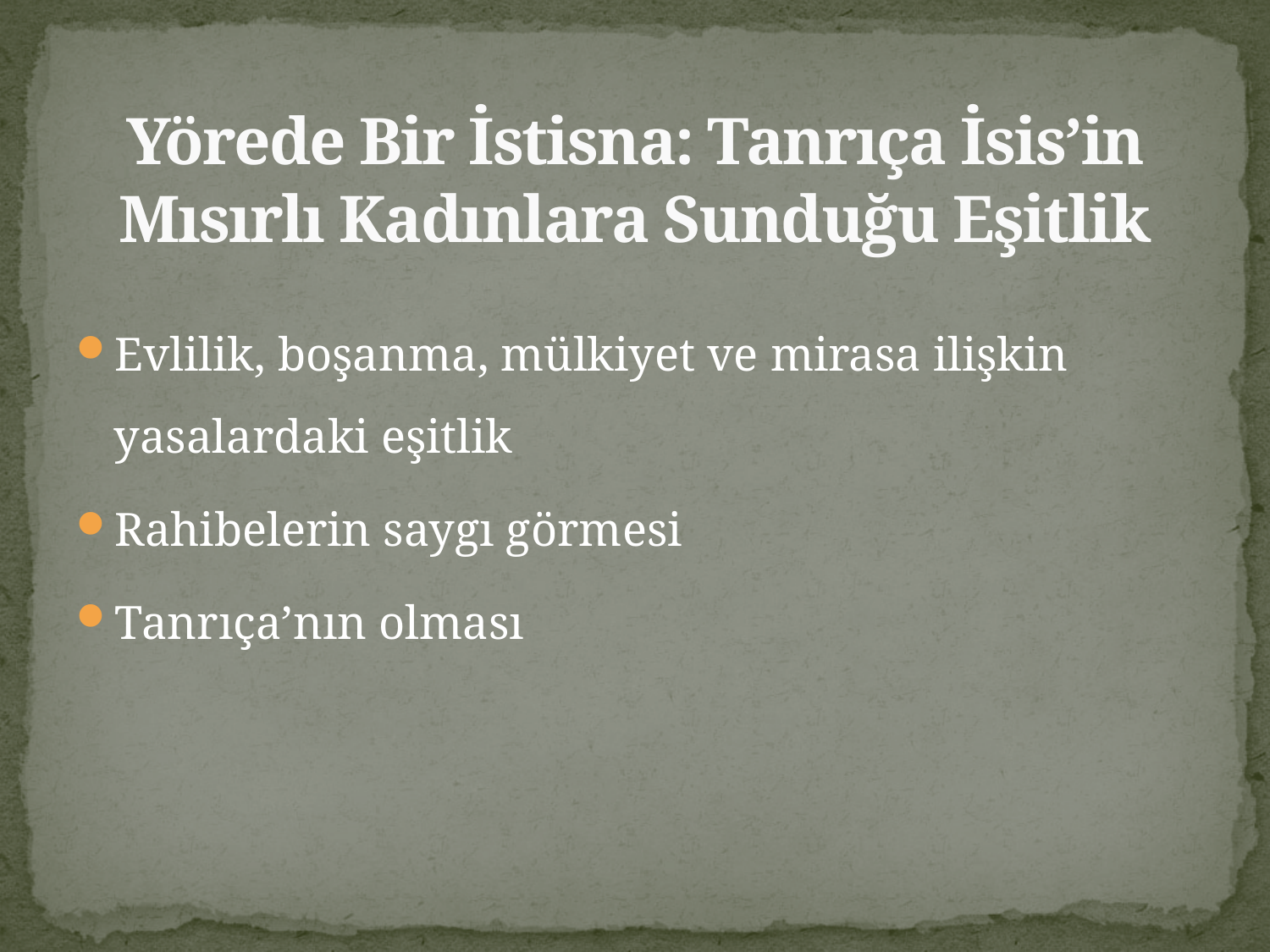

# Yörede Bir İstisna: Tanrıça İsis’in Mısırlı Kadınlara Sunduğu Eşitlik
Evlilik, boşanma, mülkiyet ve mirasa ilişkin yasalardaki eşitlik
Rahibelerin saygı görmesi
Tanrıça’nın olması